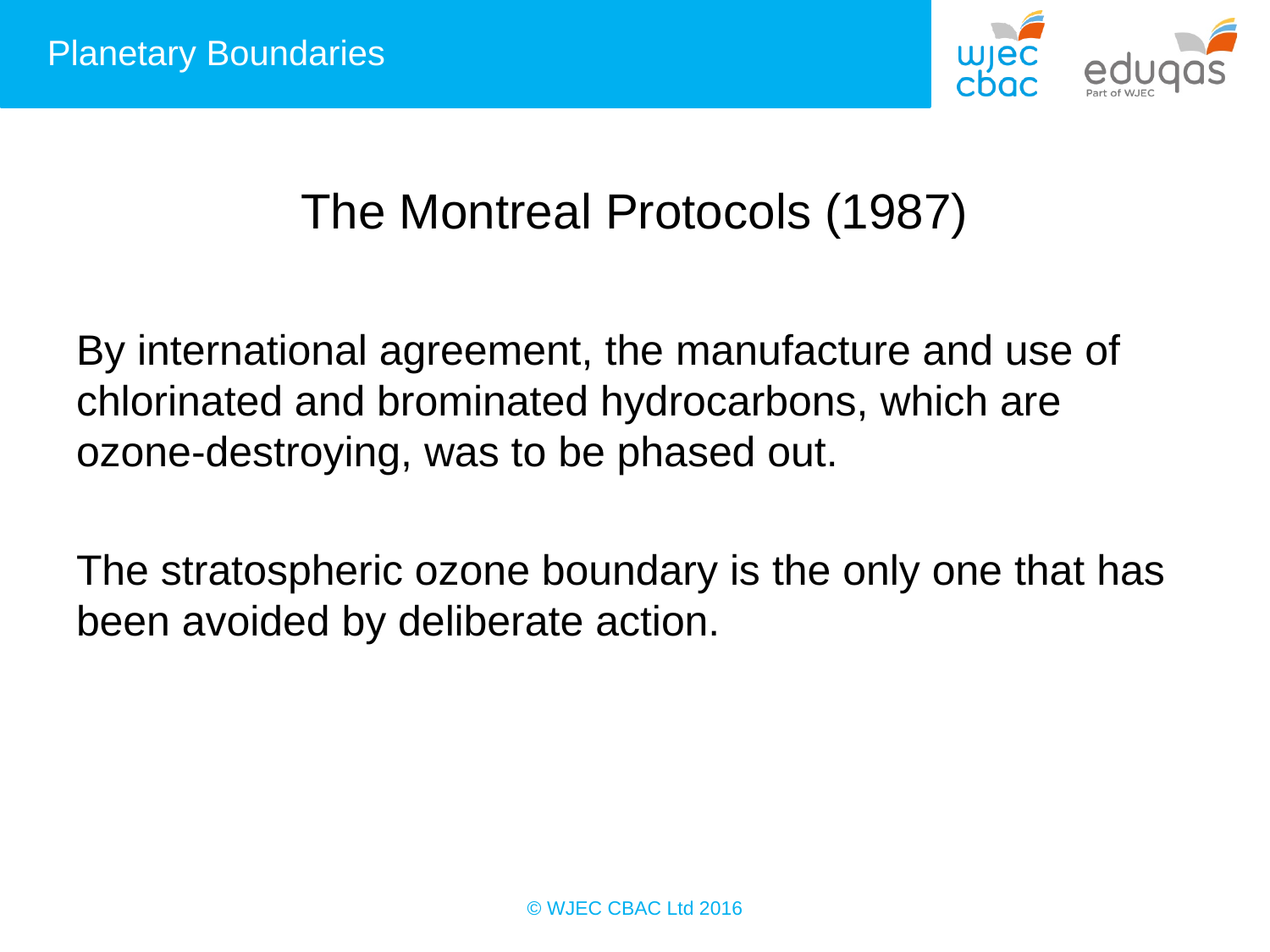

# The Montreal Protocols (1987)
By international agreement, the manufacture and use of chlorinated and brominated hydrocarbons, which are ozone-destroying, was to be phased out.

The stratospheric ozone boundary is the only one that has been avoided by deliberate action.

© WJEC CBAC Ltd 2016